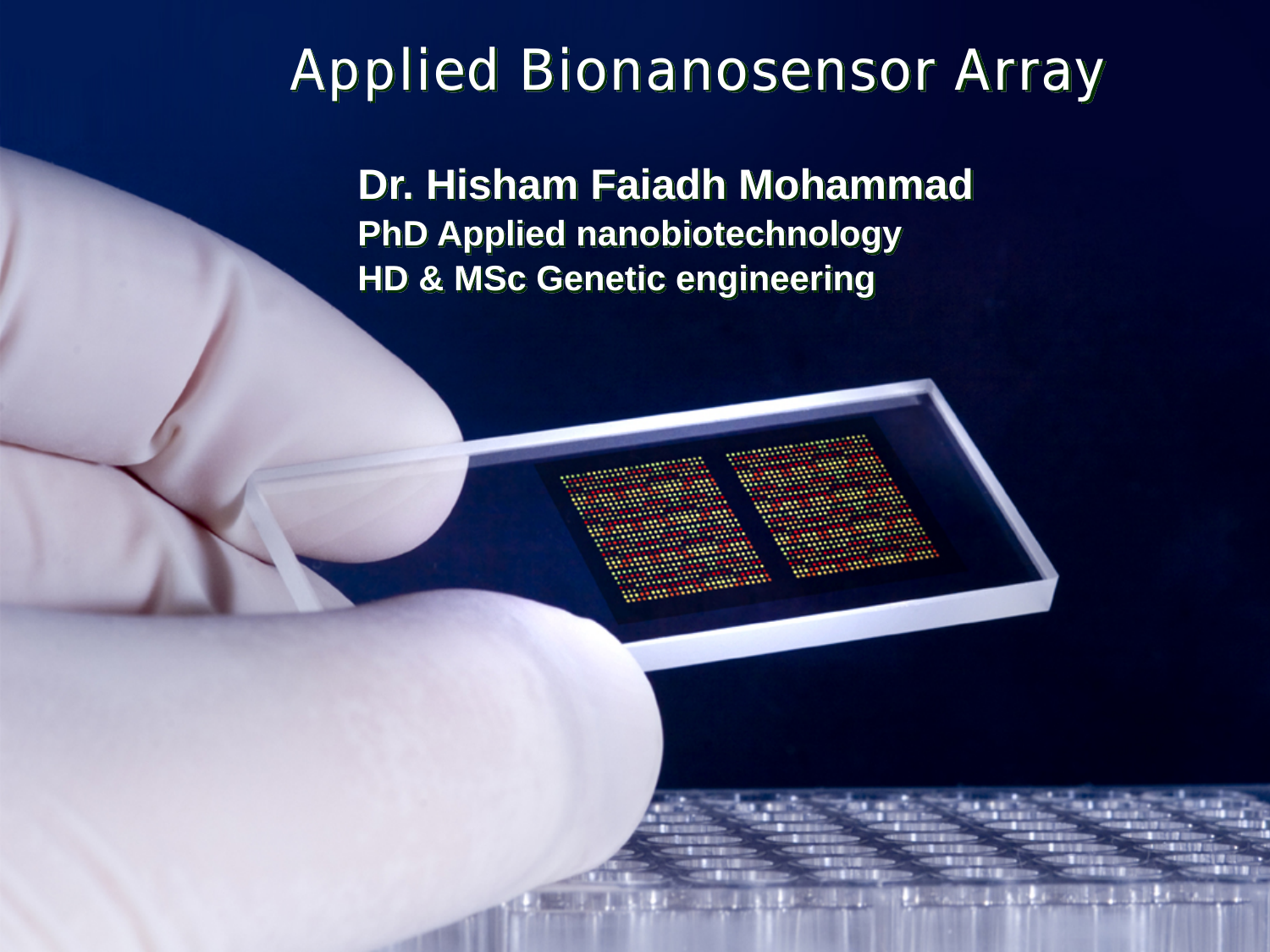

# Applied Bionanosensor Array
Dr. Hisham Faiadh Mohammad
PhD Applied nanobiotechnology
HD & MSc Genetic engineering